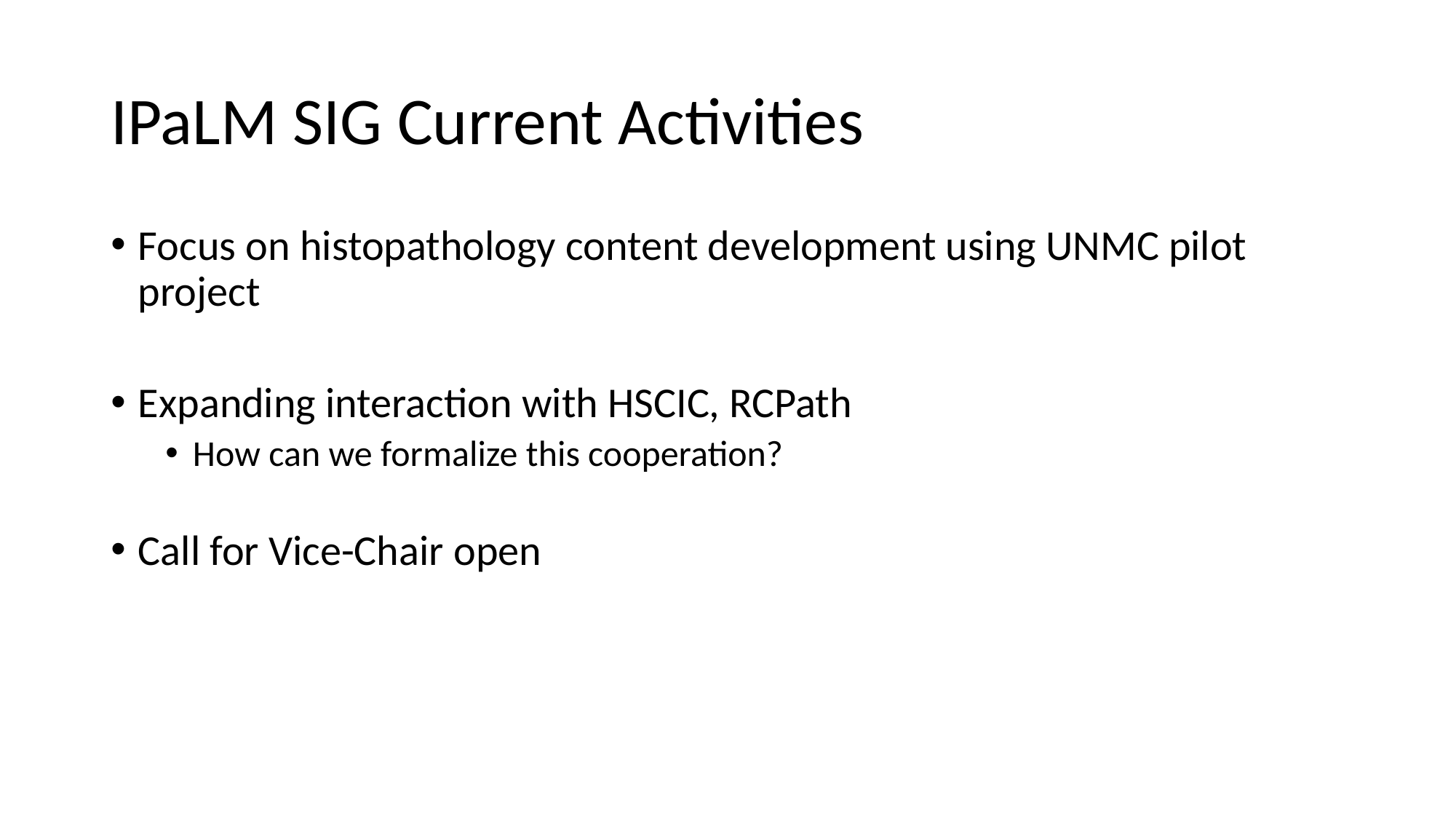

# IPaLM SIG Current Activities
Focus on histopathology content development using UNMC pilot project
Expanding interaction with HSCIC, RCPath
How can we formalize this cooperation?
Call for Vice-Chair open